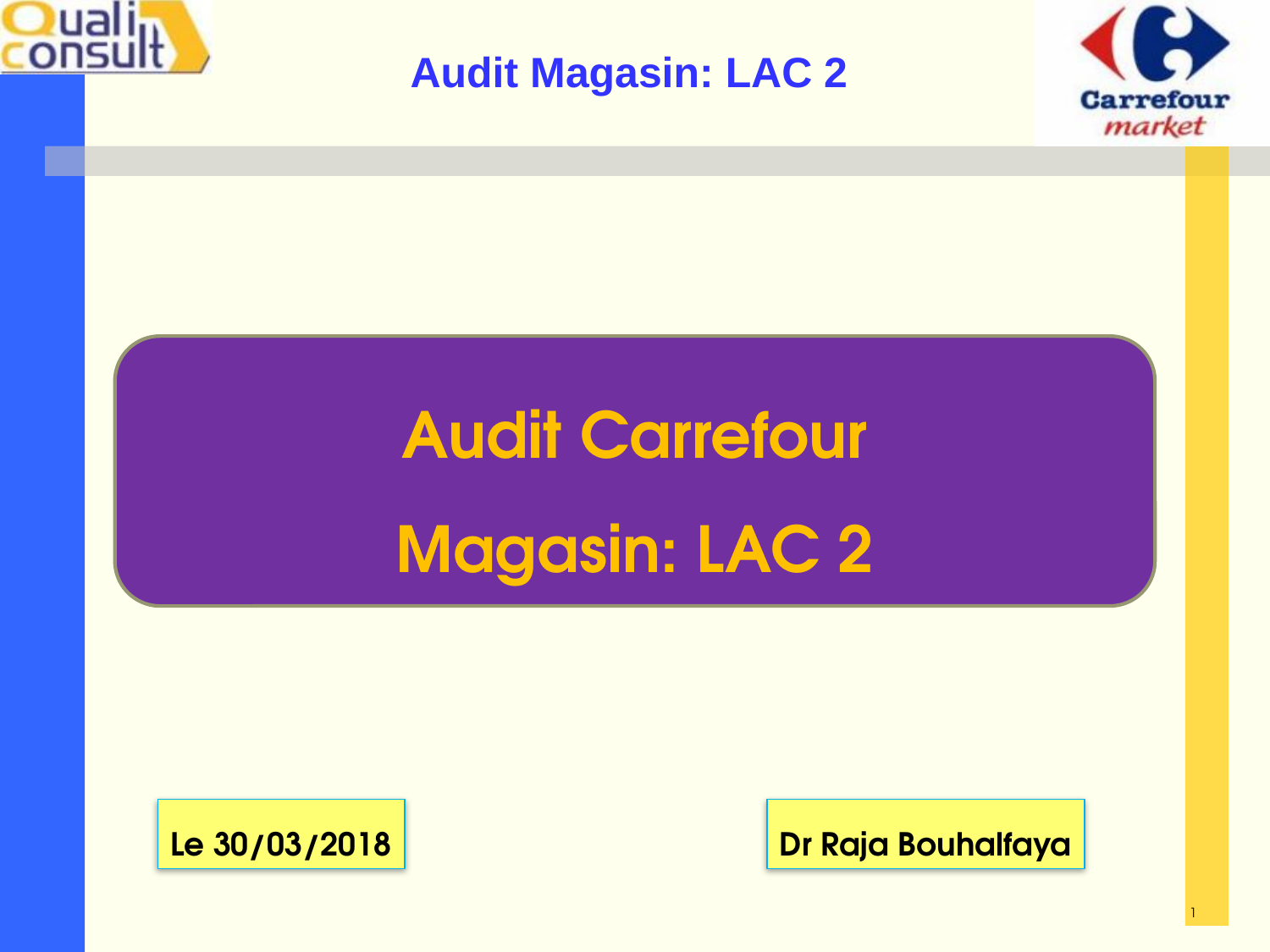

Audit Carrefour
Magasin: LAC 2
Le 30/03/2018
Dr Raja Bouhalfaya